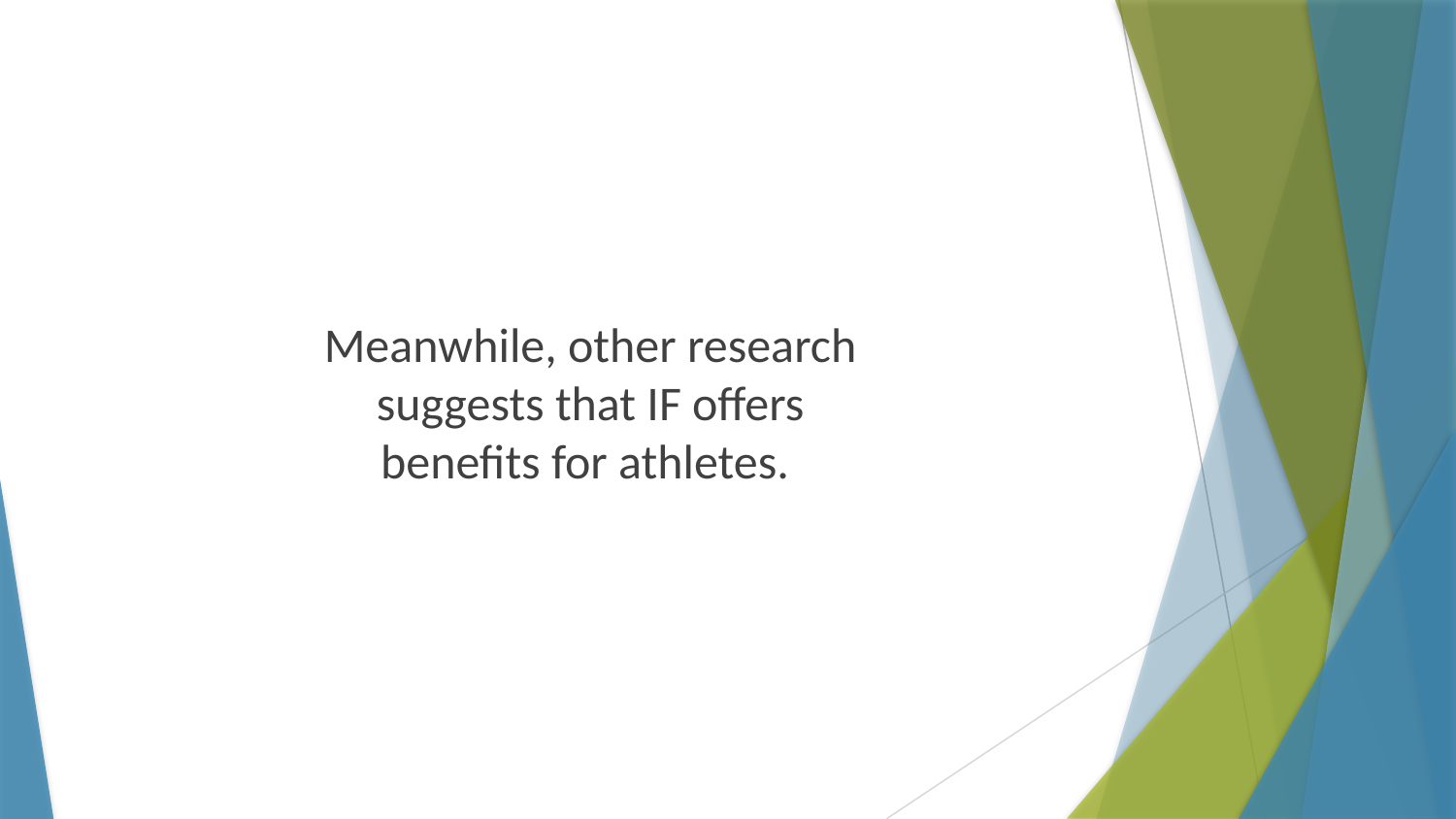

Meanwhile, other research suggests that IF offers benefits for athletes.